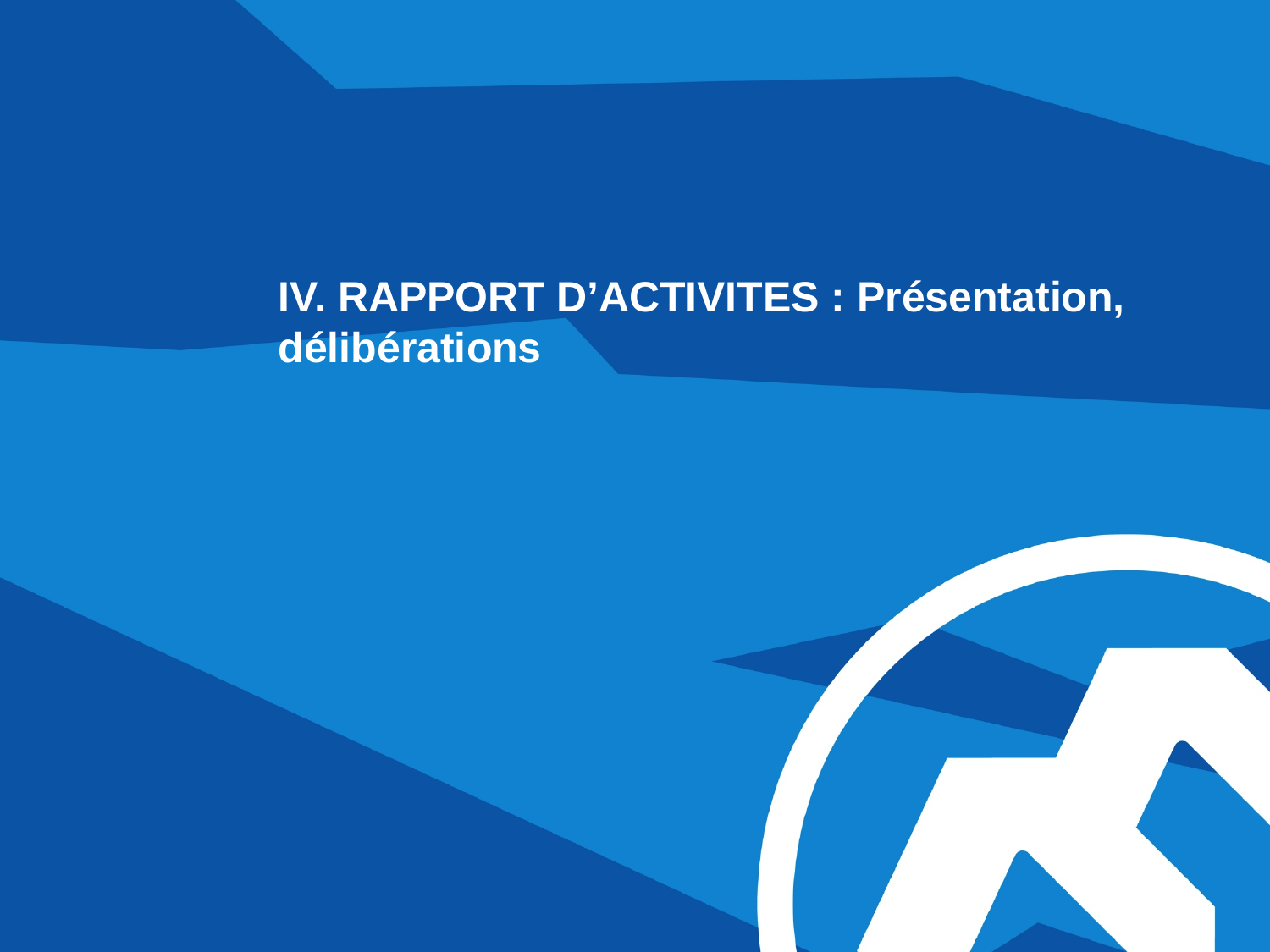

# IV. RAPPORT D’ACTIVITES : Présentation, délibérations